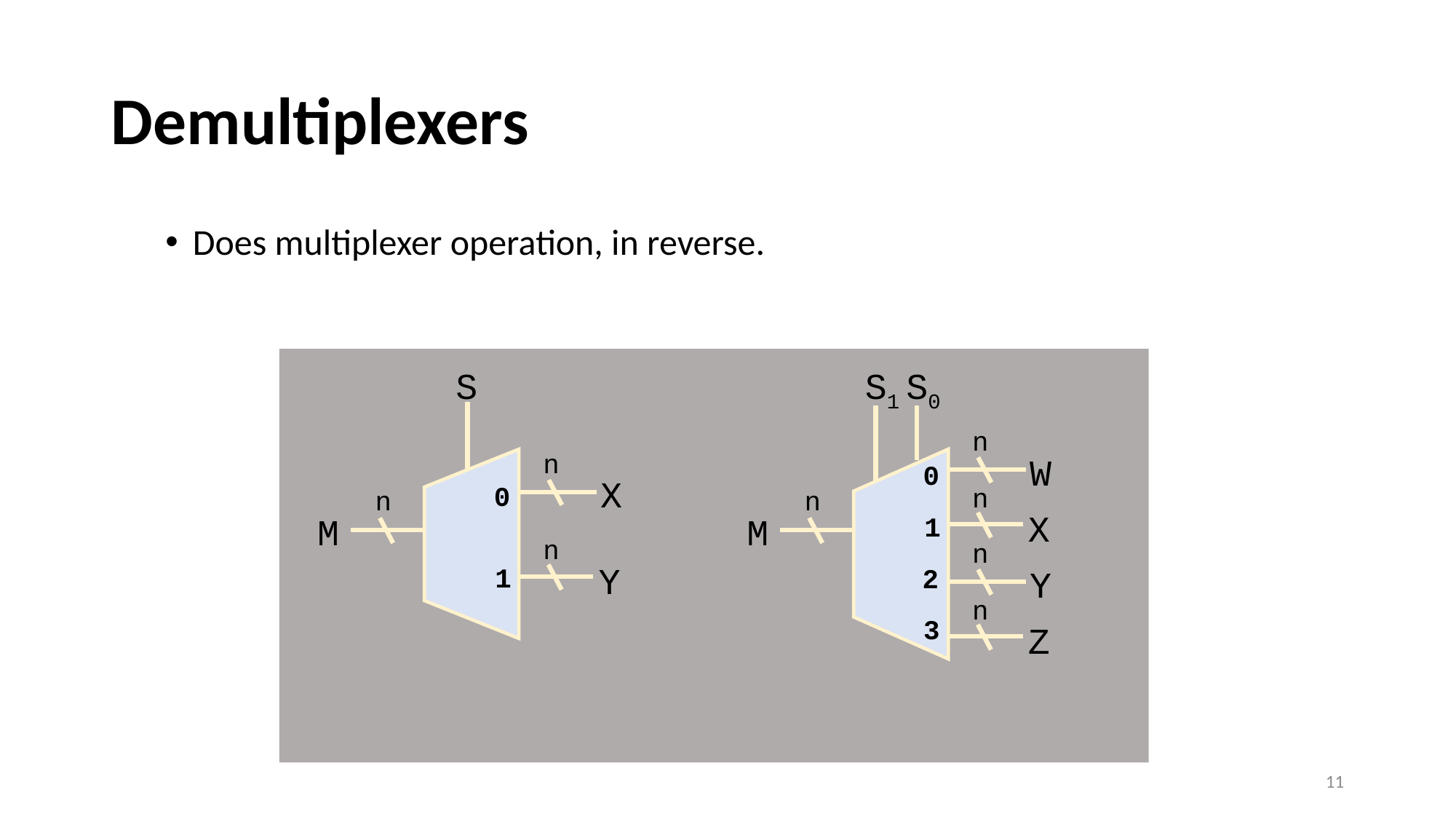

# Demultiplexers
Does multiplexer operation, in reverse.

S
n
X
0
n

M
n
Y
1
S1
S0
n
W
0
n
n
X
1
M

n
2
Y
n
3
Z
11